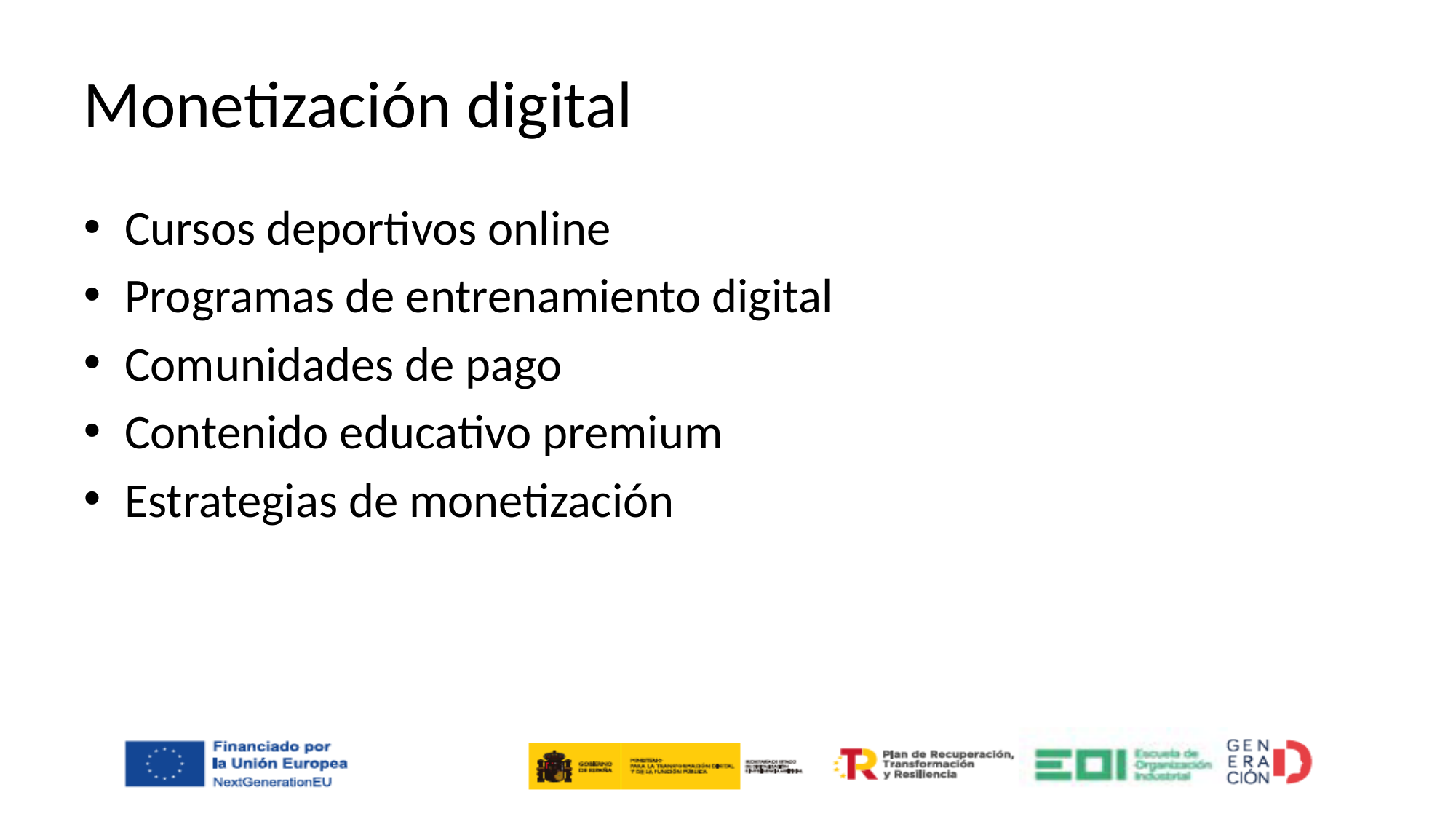

# Monetización digital
Cursos deportivos online
Programas de entrenamiento digital
Comunidades de pago
Contenido educativo premium
Estrategias de monetización